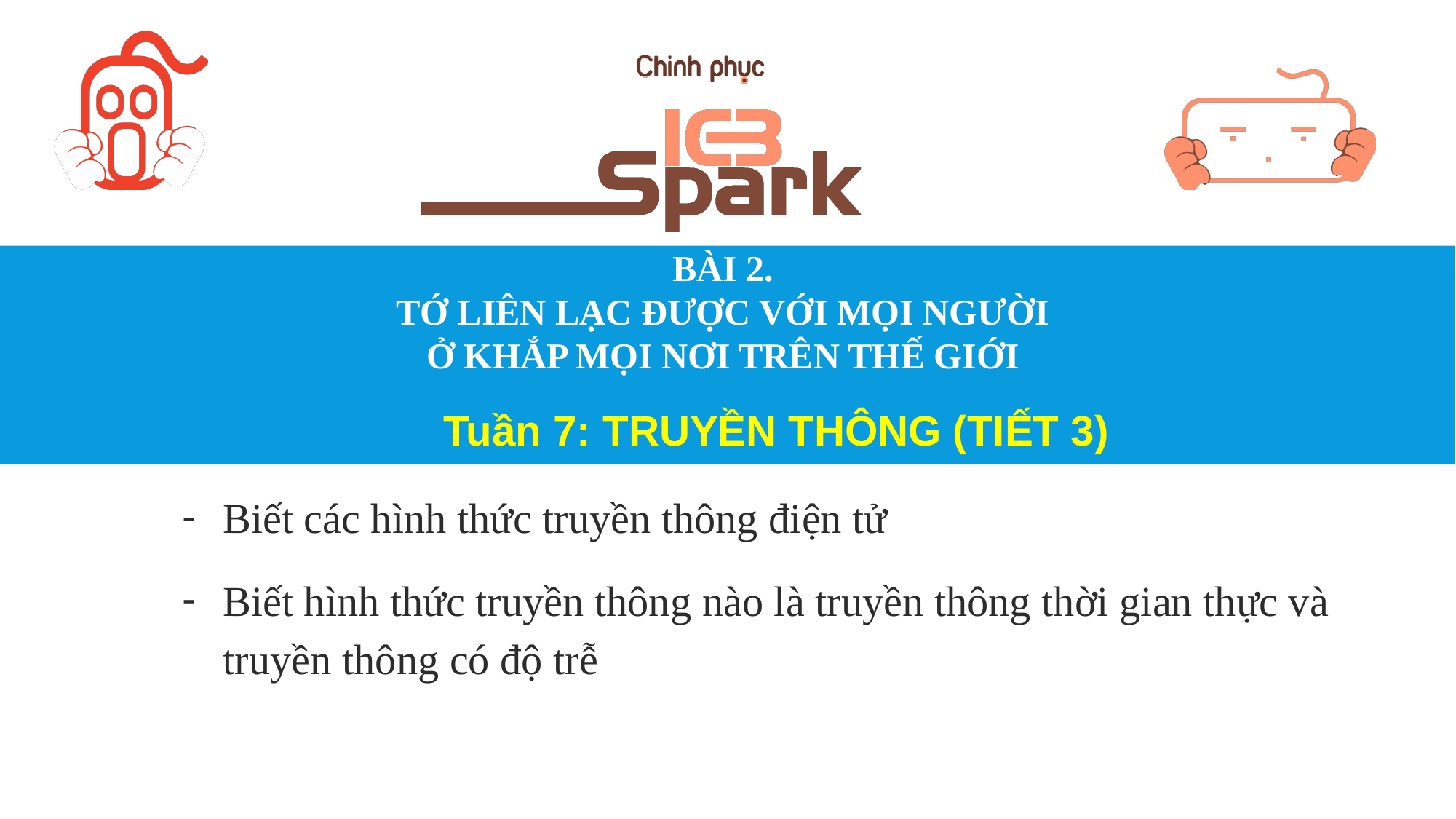

# BÀI 2. TỚ LIÊN LẠC ĐƯỢC VỚI MỌI NGƯỜI Ở KHẮP MỌI NƠI TRÊN THẾ GIỚI
Tuần 7: TRUYỀN THÔNG (TIẾT 3)
Biết các hình thức truyền thông điện tử
Biết hình thức truyền thông nào là truyền thông thời gian thực và truyền thông có độ trễ